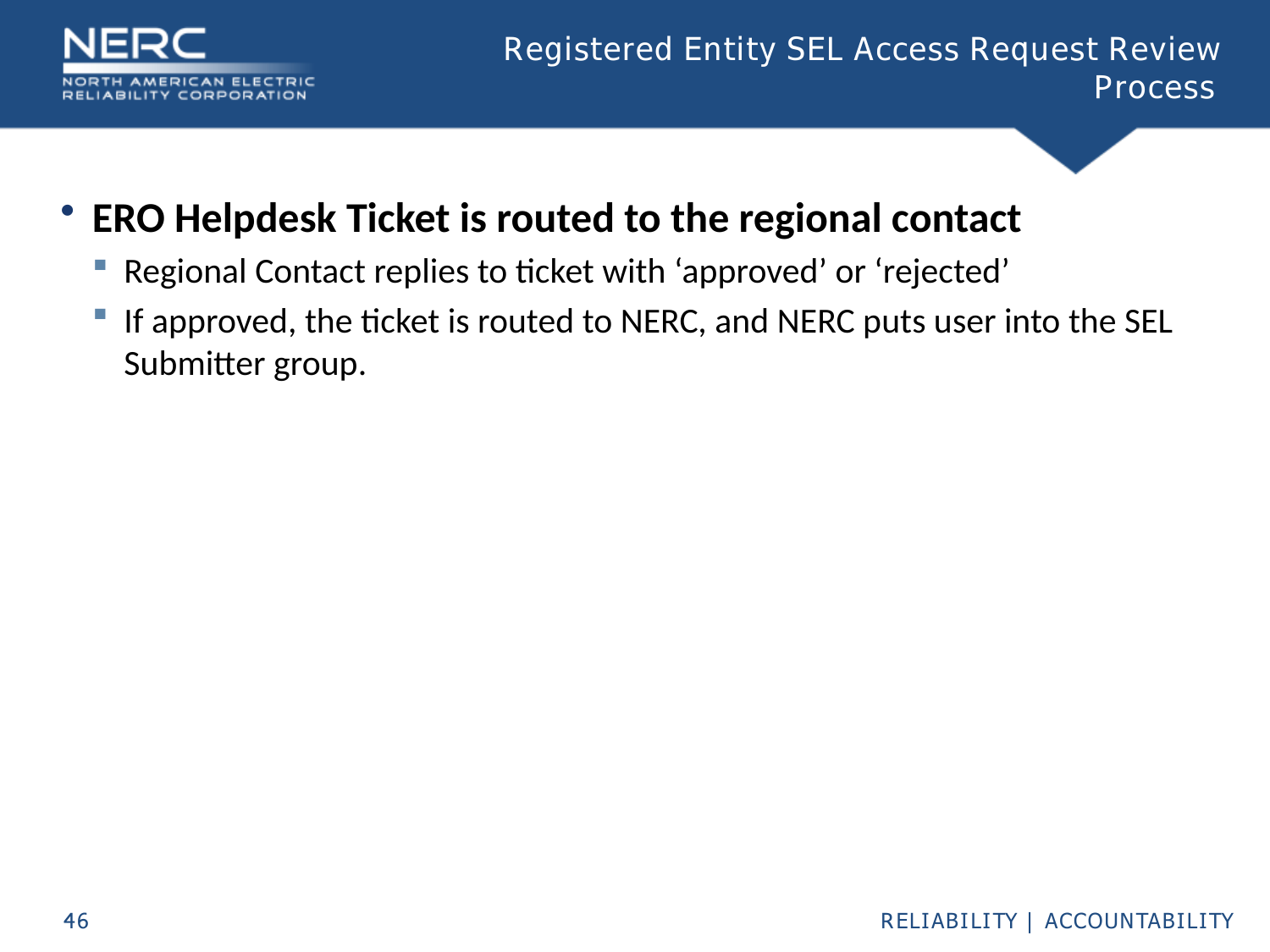

# Registered Entity SEL Access Request Review Process
ERO Helpdesk Ticket is routed to the regional contact
Regional Contact replies to ticket with ‘approved’ or ‘rejected’
If approved, the ticket is routed to NERC, and NERC puts user into the SEL Submitter group.